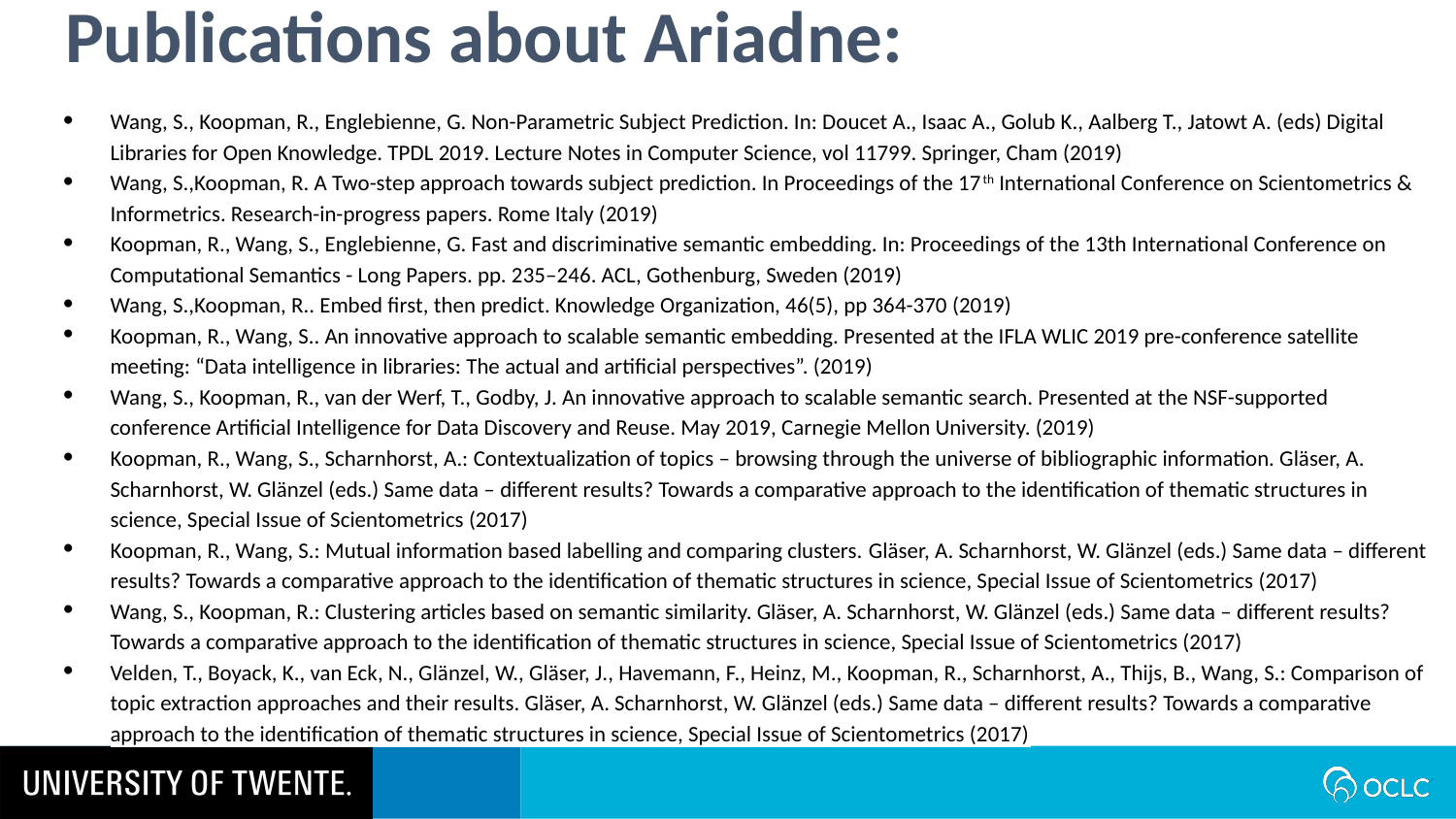

Publications about Ariadne:
Wang, S., Koopman, R., Englebienne, G. Non-Parametric Subject Prediction. In: Doucet A., Isaac A., Golub K., Aalberg T., Jatowt A. (eds) Digital Libraries for Open Knowledge. TPDL 2019. Lecture Notes in Computer Science, vol 11799. Springer, Cham (2019)
Wang, S.,Koopman, R. A Two-step approach towards subject prediction. In Proceedings of the 17th International Conference on Scientometrics & Informetrics. Research-in-progress papers. Rome Italy (2019)
Koopman, R., Wang, S., Englebienne, G. Fast and discriminative semantic embedding. In: Proceedings of the 13th International Conference on Computational Semantics - Long Papers. pp. 235–246. ACL, Gothenburg, Sweden (2019)
Wang, S.,Koopman, R.. Embed first, then predict. Knowledge Organization, 46(5), pp 364-370 (2019)
Koopman, R., Wang, S.. An innovative approach to scalable semantic embedding. Presented at the IFLA WLIC 2019 pre-conference satellite meeting: “Data intelligence in libraries: The actual and artificial perspectives”. (2019)
Wang, S., Koopman, R., van der Werf, T., Godby, J. An innovative approach to scalable semantic search. Presented at the NSF-supported conference Artificial Intelligence for Data Discovery and Reuse. May 2019, Carnegie Mellon University. (2019)
Koopman, R., Wang, S., Scharnhorst, A.: Contextualization of topics – browsing through the universe of bibliographic information. Gläser, A. Scharnhorst, W. Glänzel (eds.) Same data – different results? Towards a comparative approach to the identification of thematic structures in science, Special Issue of Scientometrics (2017)
Koopman, R., Wang, S.: Mutual information based labelling and comparing clusters. Gläser, A. Scharnhorst, W. Glänzel (eds.) Same data – different results? Towards a comparative approach to the identification of thematic structures in science, Special Issue of Scientometrics (2017)
Wang, S., Koopman, R.: Clustering articles based on semantic similarity. Gläser, A. Scharnhorst, W. Glänzel (eds.) Same data – different results? Towards a comparative approach to the identification of thematic structures in science, Special Issue of Scientometrics (2017)
Velden, T., Boyack, K., van Eck, N., Glänzel, W., Gläser, J., Havemann, F., Heinz, M., Koopman, R., Scharnhorst, A., Thijs, B., Wang, S.: Comparison of topic extraction approaches and their results. Gläser, A. Scharnhorst, W. Glänzel (eds.) Same data – different results? Towards a comparative approach to the identification of thematic structures in science, Special Issue of Scientometrics (2017)